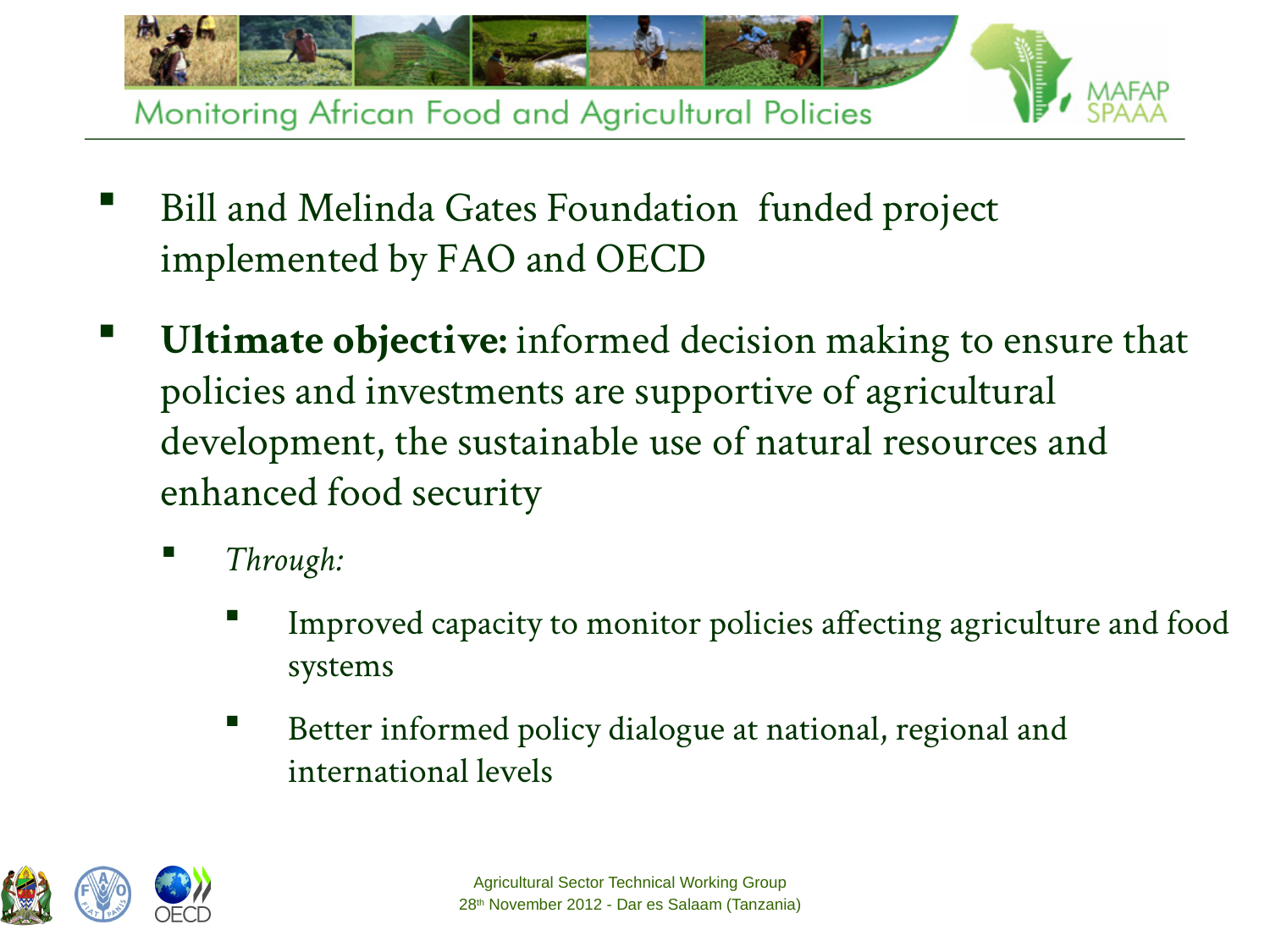

Bill and Melinda Gates Foundation  funded project implemented by FAO and OECD
Ultimate objective: informed decision making to ensure that policies and investments are supportive of agricultural development, the sustainable use of natural resources and enhanced food security
Through:
Improved capacity to monitor policies affecting agriculture and food systems
Better informed policy dialogue at national, regional and international levels